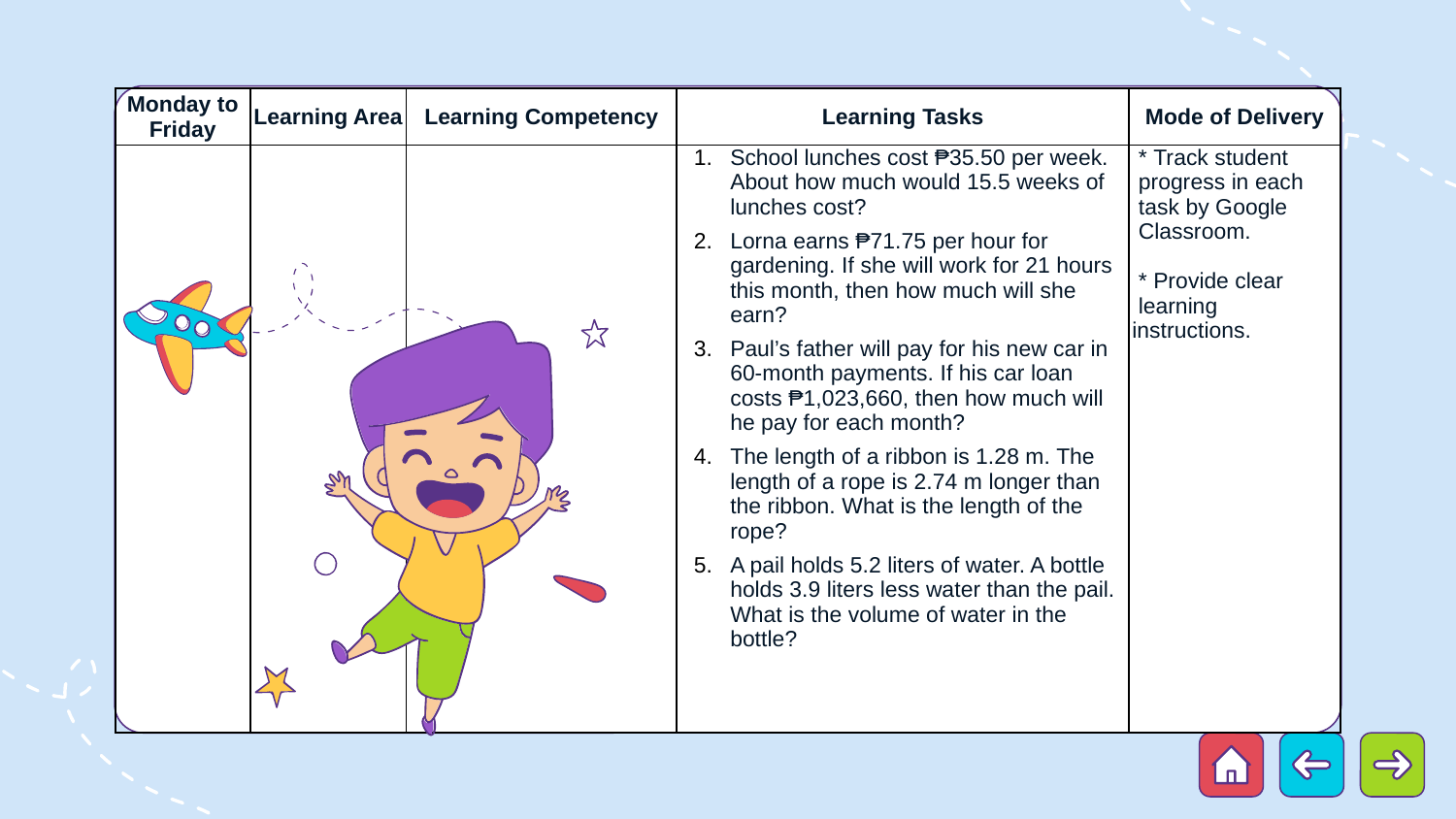

| Monday to Friday | Learning Area | Learning Competency | Learning Tasks | Mode of Delivery |
| --- | --- | --- | --- | --- |
|  |  |  | School lunches cost ₱35.50 per week. About how much would 15.5 weeks of lunches cost? Lorna earns ₱71.75 per hour for gardening. If she will work for 21 hours this month, then how much will she earn? Paul’s father will pay for his new car in 60-month payments. If his car loan costs ₱1,023,660, then how much will he pay for each month? The length of a ribbon is 1.28 m. The length of a rope is 2.74 m longer than the ribbon. What is the length of the rope? A pail holds 5.2 liters of water. A bottle holds 3.9 liters less water than the pail. What is the volume of water in the bottle? | \* Track student progress in each task by Google Classroom. \* Provide clear learning instructions. |